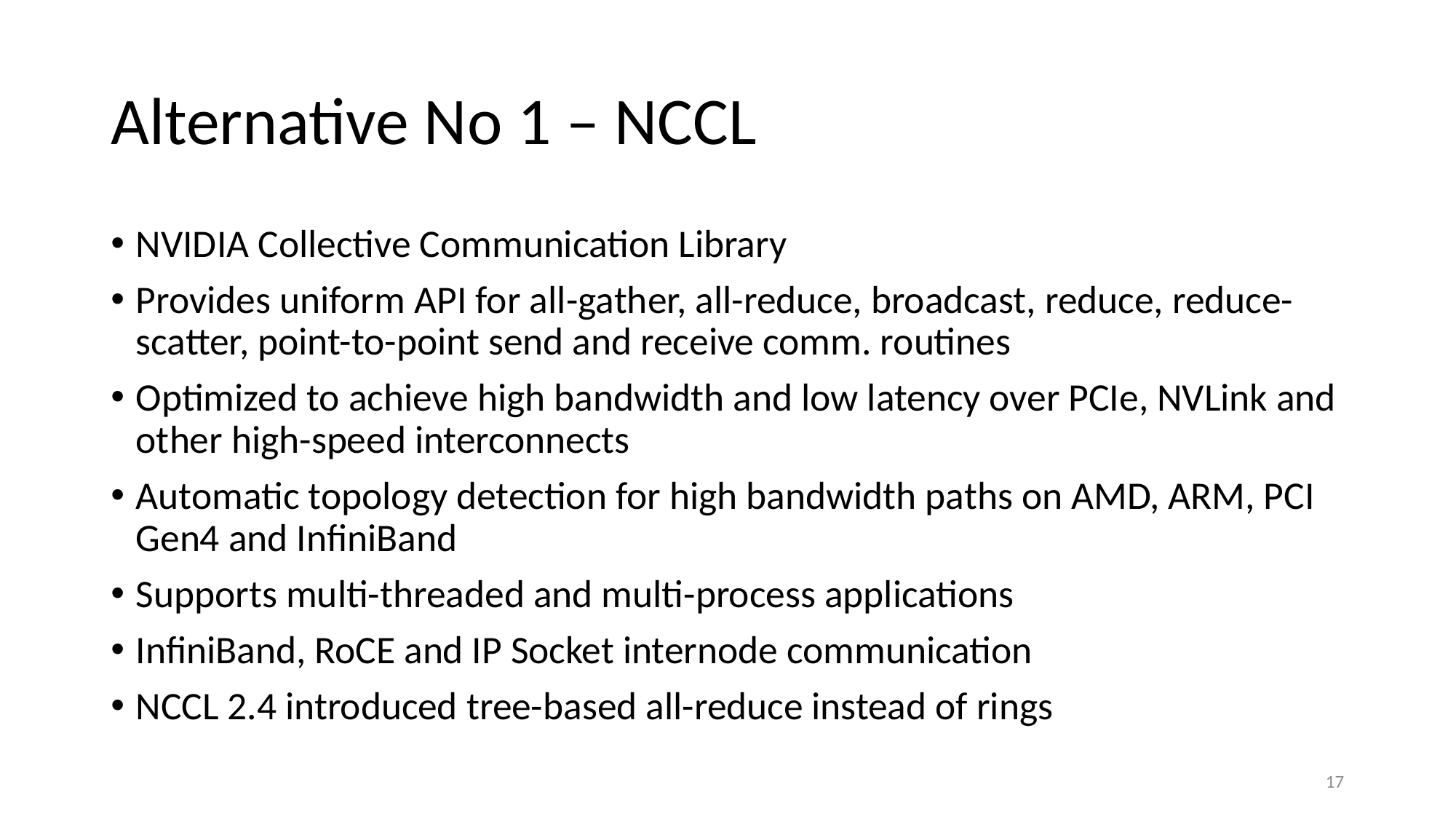

# Alternative No 1 – NCCL
NVIDIA Collective Communication Library
Provides uniform API for all-gather, all-reduce, broadcast, reduce, reduce-scatter, point-to-point send and receive comm. routines
Optimized to achieve high bandwidth and low latency over PCIe, NVLink and other high-speed interconnects
Automatic topology detection for high bandwidth paths on AMD, ARM, PCI Gen4 and InfiniBand
Supports multi-threaded and multi-process applications
InfiniBand, RoCE and IP Socket internode communication
NCCL 2.4 introduced tree-based all-reduce instead of rings
17